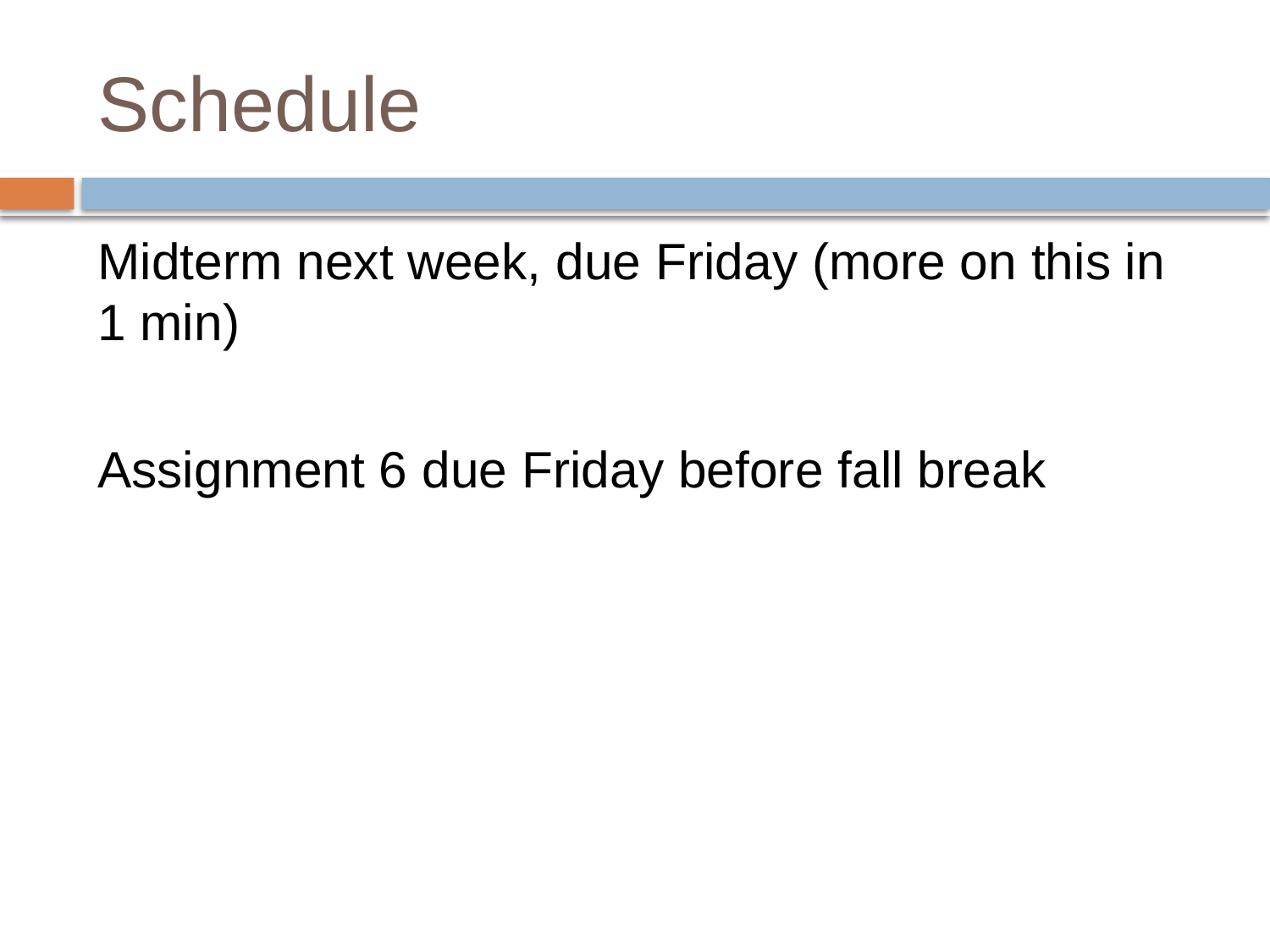

# Schedule
Midterm next week, due Friday (more on this in 1 min)

Assignment 6 due Friday before fall break